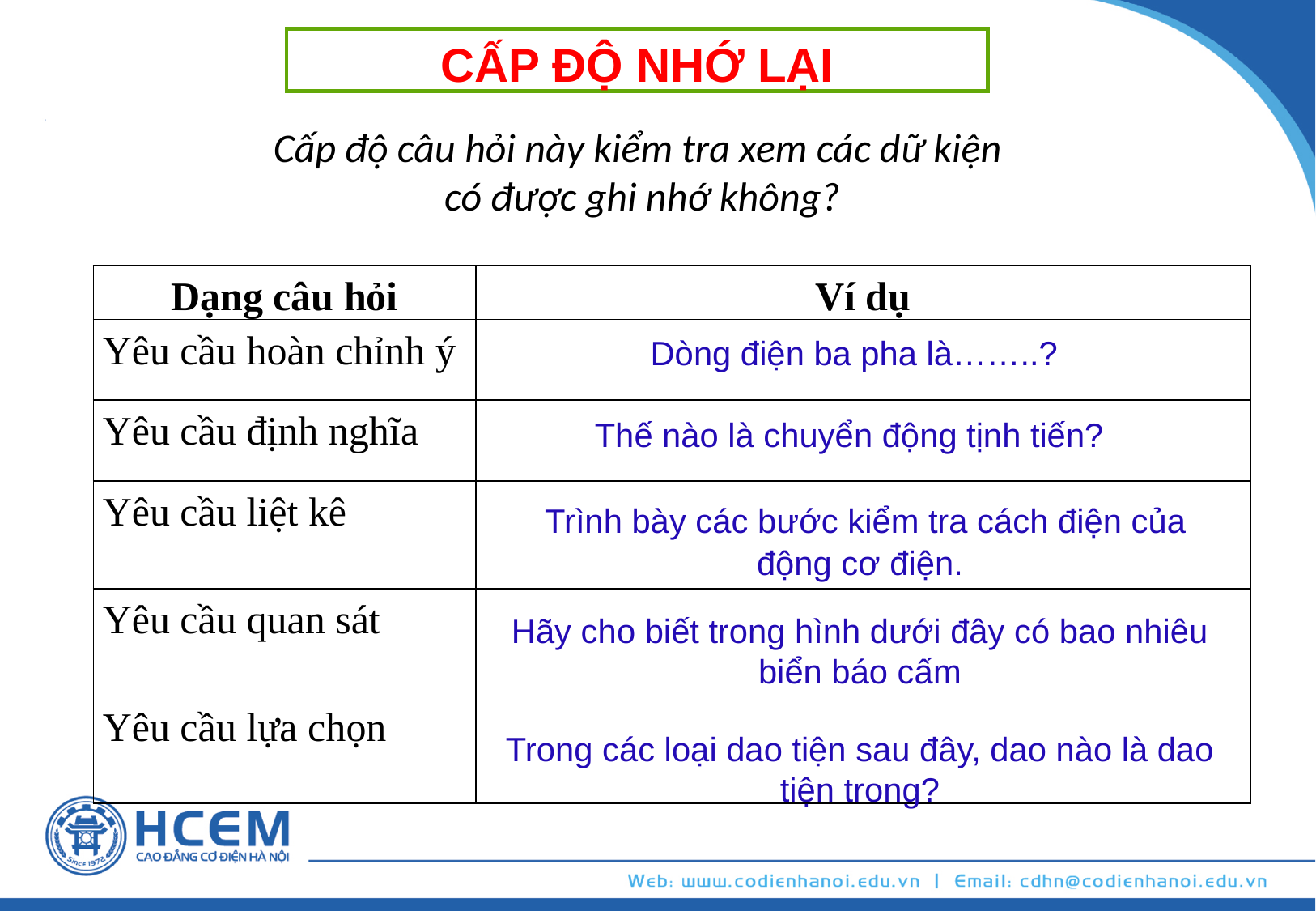

CẤP ĐỘ NHỚ LẠI
Cấp độ câu hỏi này kiểm tra xem các dữ kiện
có được ghi nhớ không?
| Dạng câu hỏi | Ví dụ |
| --- | --- |
| Yêu cầu hoàn chỉnh ý |  |
| Yêu cầu định nghĩa |  |
| Yêu cầu liệt kê |  |
| Yêu cầu quan sát |  |
| Yêu cầu lựa chọn |  |
Dòng điện ba pha là……..?
Thế nào là chuyển động tịnh tiến?
 Trình bày các bước kiểm tra cách điện của động cơ điện.
Hãy cho biết trong hình dưới đây có bao nhiêu biển báo cấm
Trong các loại dao tiện sau đây, dao nào là dao tiện trong?